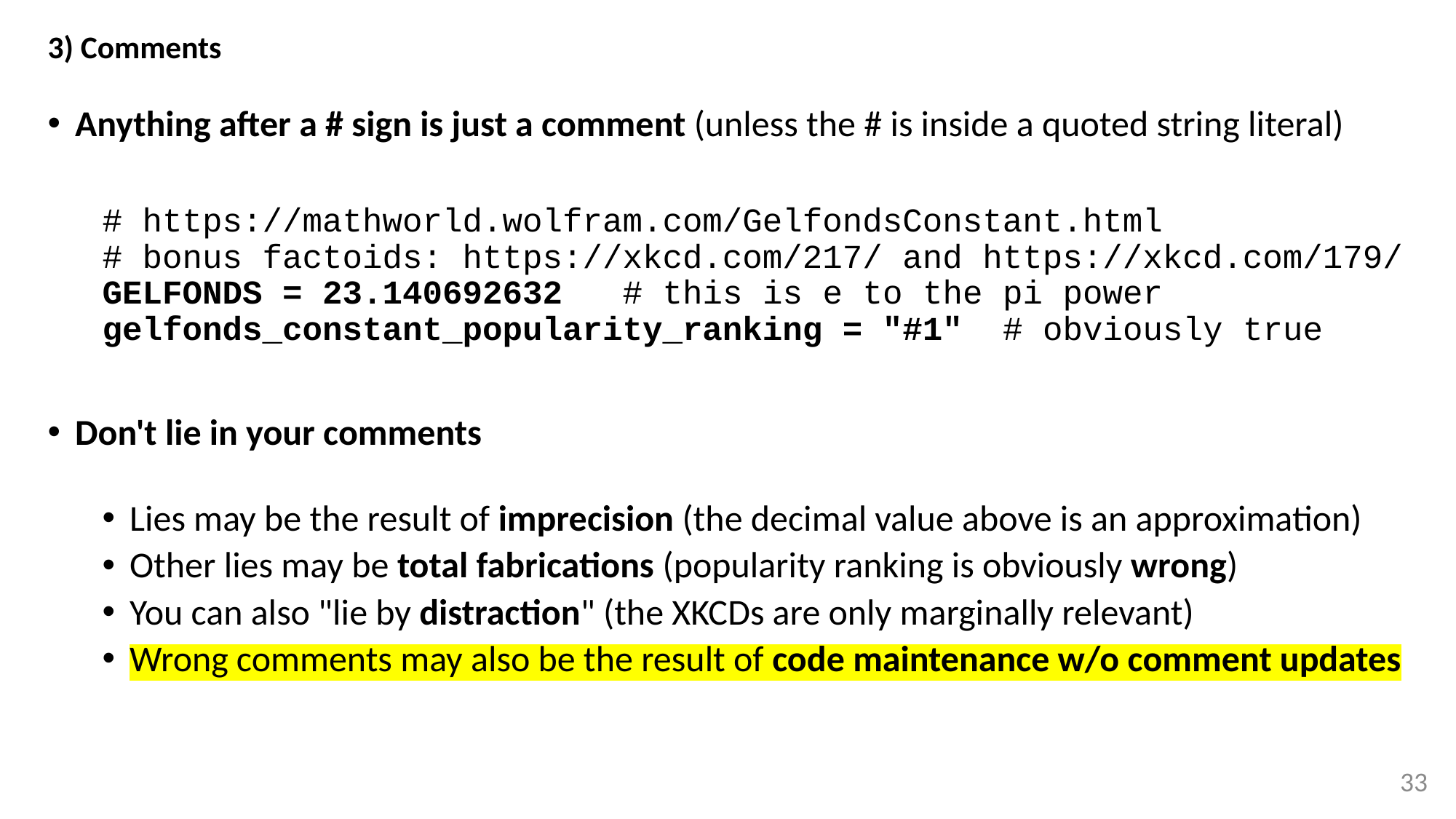

# 3) Comments
Anything after a # sign is just a comment (unless the # is inside a quoted string literal)
# https://mathworld.wolfram.com/GelfondsConstant.html # bonus factoids: https://xkcd.com/217/ and https://xkcd.com/179/ GELFONDS = 23.140692632   # this is e to the pi power gelfonds_constant_popularity_ranking = "#1"  # obviously true

Don't lie in your comments
Lies may be the result of imprecision (the decimal value above is an approximation)
Other lies may be total fabrications (popularity ranking is obviously wrong)
You can also "lie by distraction" (the XKCDs are only marginally relevant)
Wrong comments may also be the result of code maintenance w/o comment updates
33